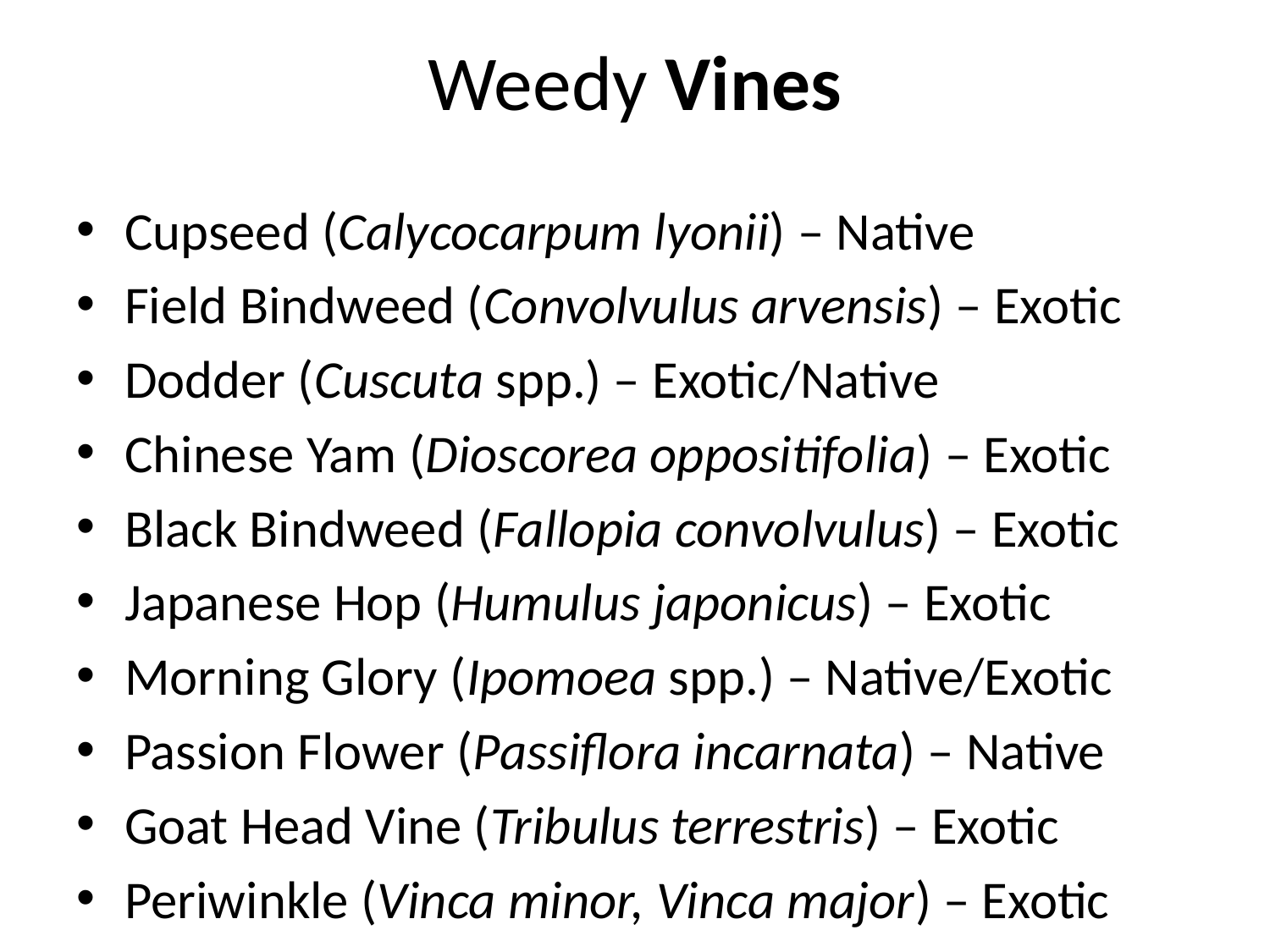

# Weedy Vines
Cupseed (Calycocarpum lyonii) – Native
Field Bindweed (Convolvulus arvensis) – Exotic
Dodder (Cuscuta spp.) – Exotic/Native
Chinese Yam (Dioscorea oppositifolia) – Exotic
Black Bindweed (Fallopia convolvulus) – Exotic
Japanese Hop (Humulus japonicus) – Exotic
Morning Glory (Ipomoea spp.) – Native/Exotic
Passion Flower (Passiflora incarnata) – Native
Goat Head Vine (Tribulus terrestris) – Exotic
Periwinkle (Vinca minor, Vinca major) – Exotic